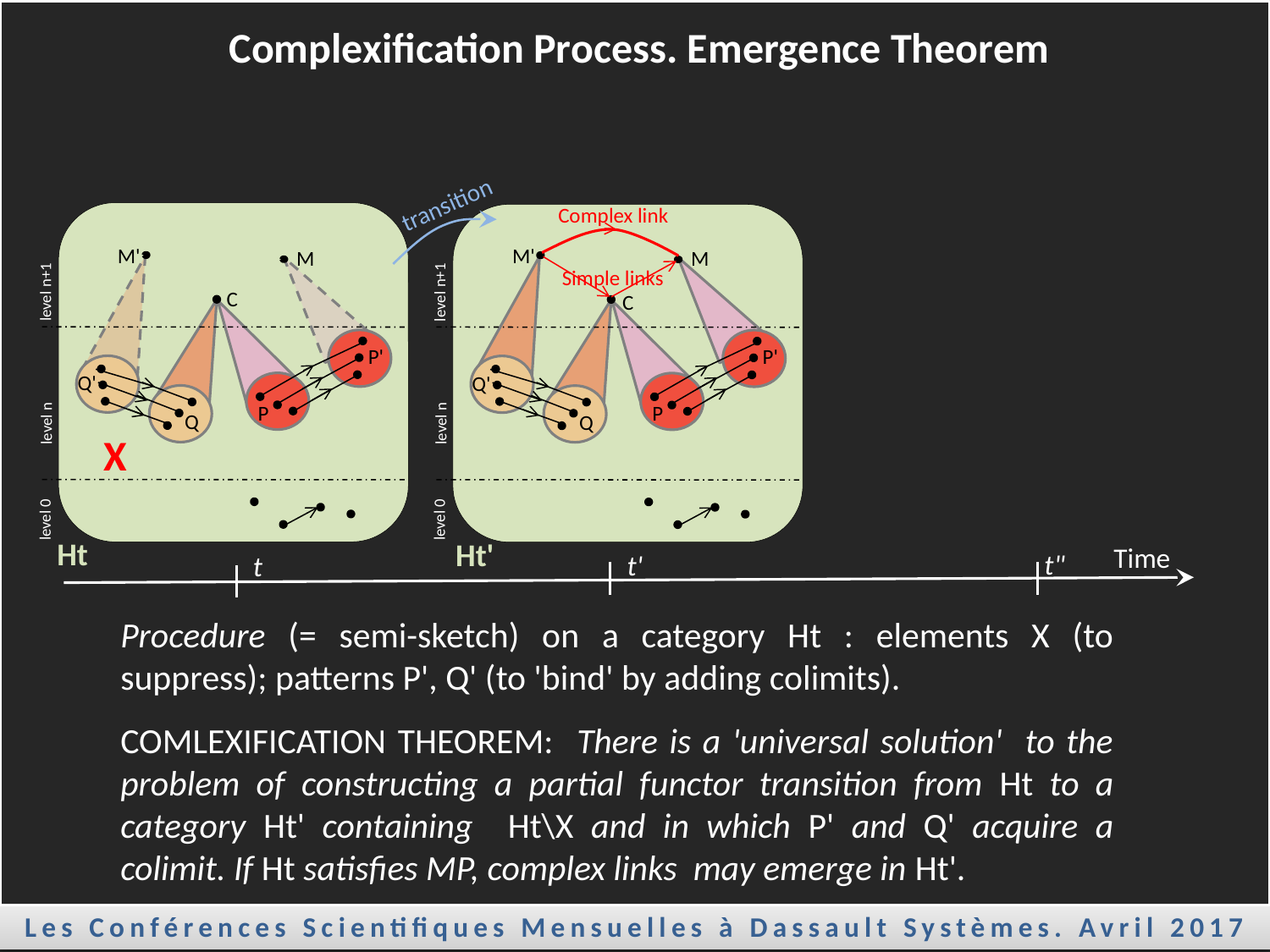

Complexification Process. Emergence Theorem
transition

Complex link

M'

M

level n+1

P'

Q'

P

Q
level n

level 0

C

M'
M
level n+1

P'

Q'

P

Q
level n

level 0

Simple links
C

X
Ht
Ht'
Time
t'
t
t"
Procedure (= semi-sketch) on a category Ht : elements X (to suppress); patterns P', Q' (to 'bind' by adding colimits).
COMLEXIFICATION THEOREM:  There is a 'universal solution'  to the problem of constructing a partial functor transition from Ht to a category Ht' containing  Ht\X and in which P' and Q' acquire a colimit. If Ht satisfies MP, complex links  may emerge in Ht'.